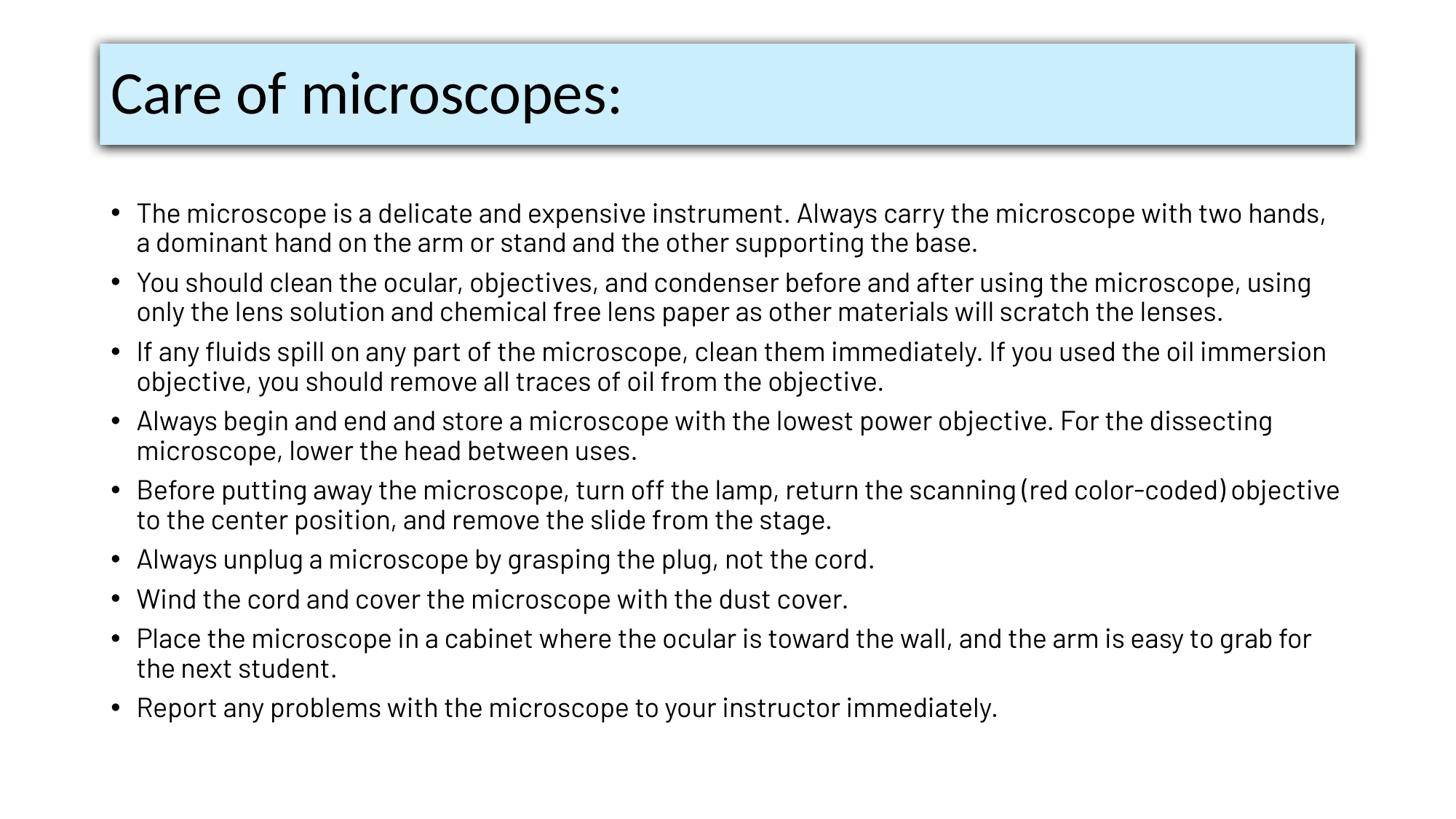

# Care of microscopes:
The microscope is a delicate and expensive instrument. Always carry the microscope with two hands, a dominant hand on the arm or stand and the other supporting the base.
You should clean the ocular, objectives, and condenser before and after using the microscope, using only the lens solution and chemical free lens paper as other materials will scratch the lenses.
If any fluids spill on any part of the microscope, clean them immediately. If you used the oil immersion objective, you should remove all traces of oil from the objective.
Always begin and end and store a microscope with the lowest power objective. For the dissecting microscope, lower the head between uses.
Before putting away the microscope, turn off the lamp, return the scanning (red color-coded) objective to the center position, and remove the slide from the stage.
Always unplug a microscope by grasping the plug, not the cord.
Wind the cord and cover the microscope with the dust cover.
Place the microscope in a cabinet where the ocular is toward the wall, and the arm is easy to grab for the next student.
Report any problems with the microscope to your instructor immediately.